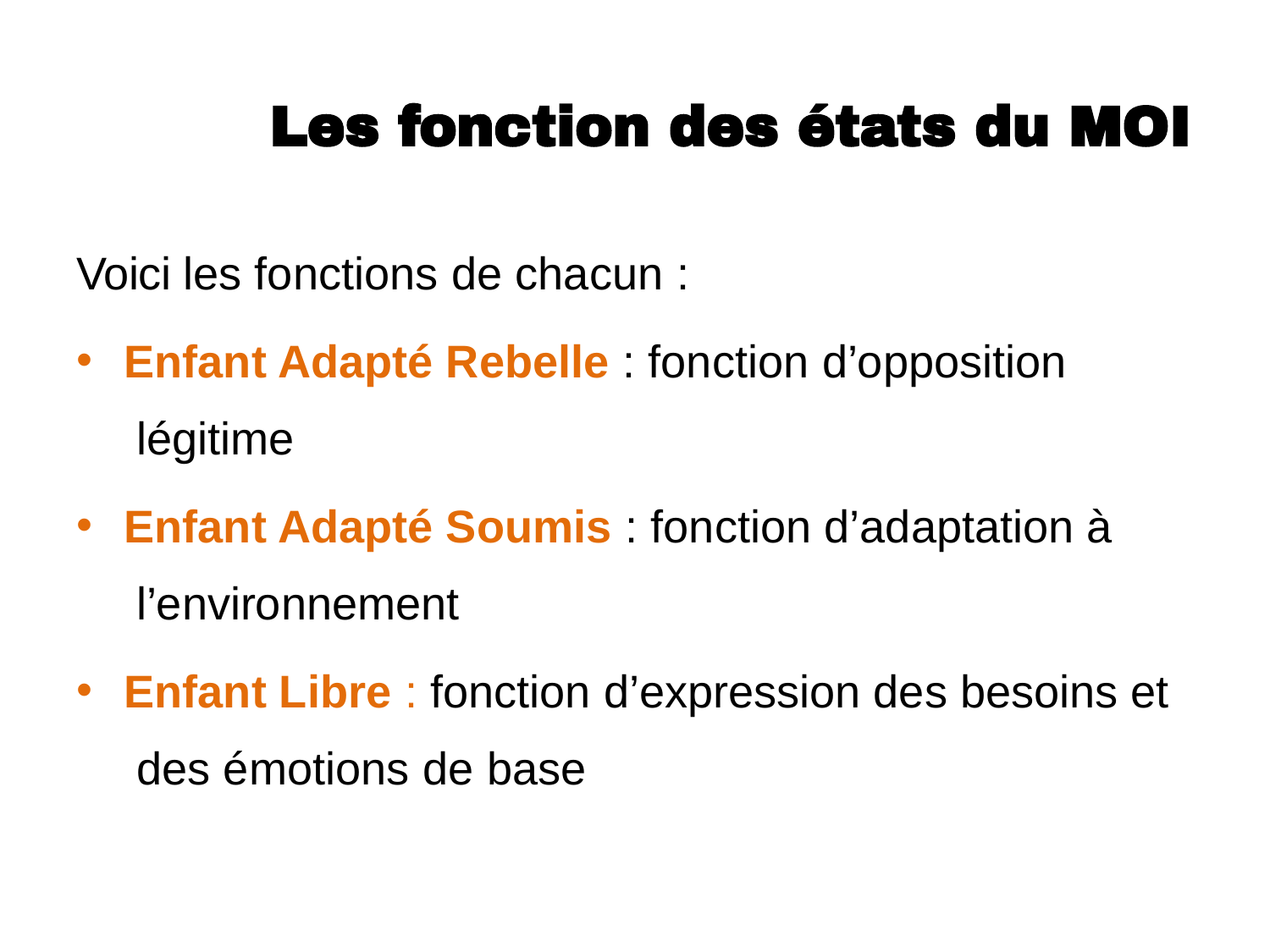

# Les fonction des états du MOI
Voici les fonctions de chacun :
Enfant Adapté Rebelle : fonction d’opposition  légitime
Enfant Adapté Soumis : fonction d’adaptation à  l’environnement
Enfant Libre : fonction d’expression des besoins et  des émotions de base